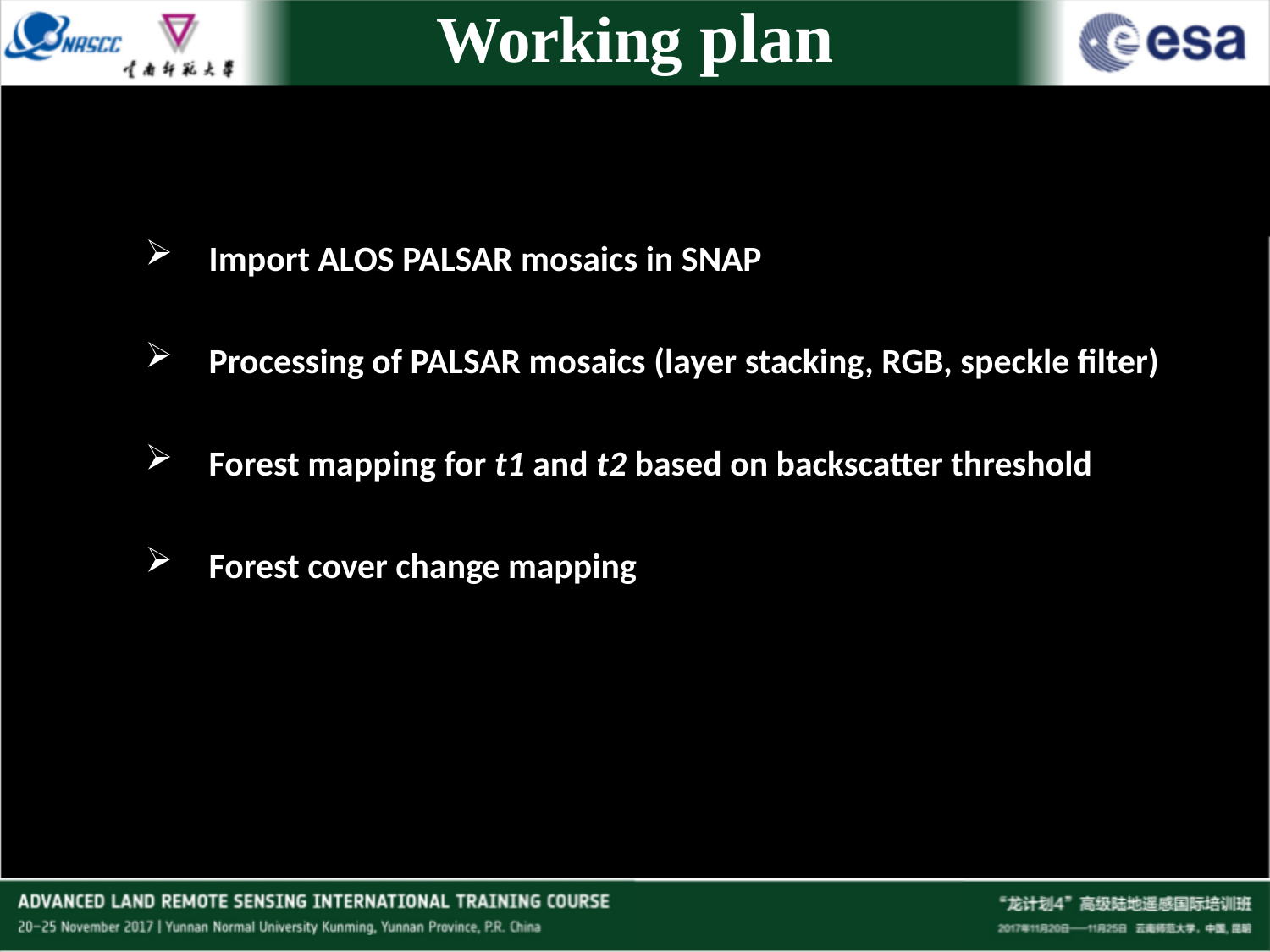

Working plan
Import ALOS PALSAR mosaics in SNAP
Processing of PALSAR mosaics (layer stacking, RGB, speckle filter)
Forest mapping for t1 and t2 based on backscatter threshold
Forest cover change mapping